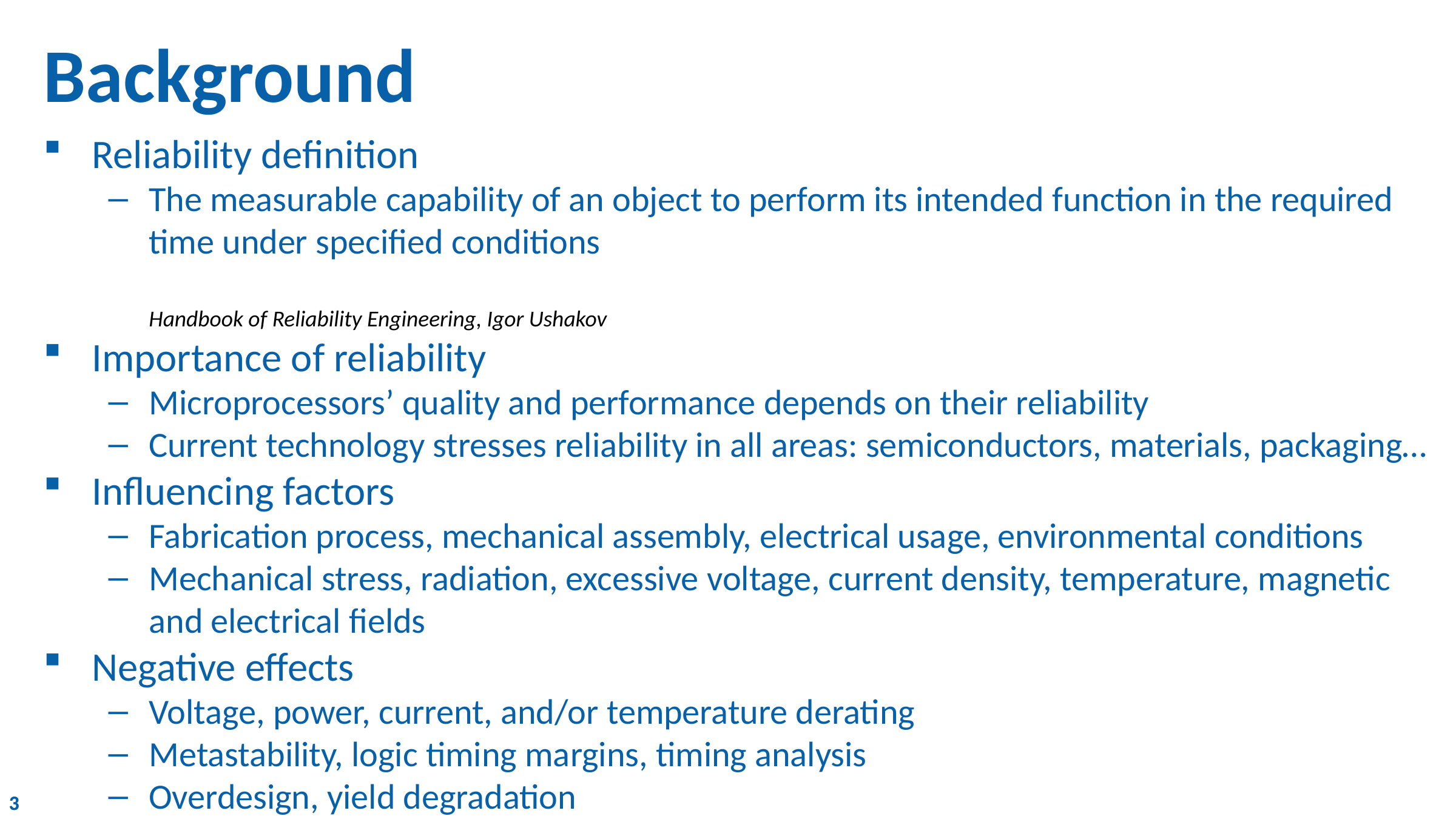

# Background
Reliability definition
The measurable capability of an object to perform its intended function in the required time under specified conditions	Handbook of Reliability Engineering, Igor Ushakov
Importance of reliability
Microprocessors’ quality and performance depends on their reliability
Current technology stresses reliability in all areas: semiconductors, materials, packaging…
Influencing factors
Fabrication process, mechanical assembly, electrical usage, environmental conditions
Mechanical stress, radiation, excessive voltage, current density, temperature, magnetic and electrical fields
Negative effects
Voltage, power, current, and/or temperature derating
Metastability, logic timing margins, timing analysis
Overdesign, yield degradation